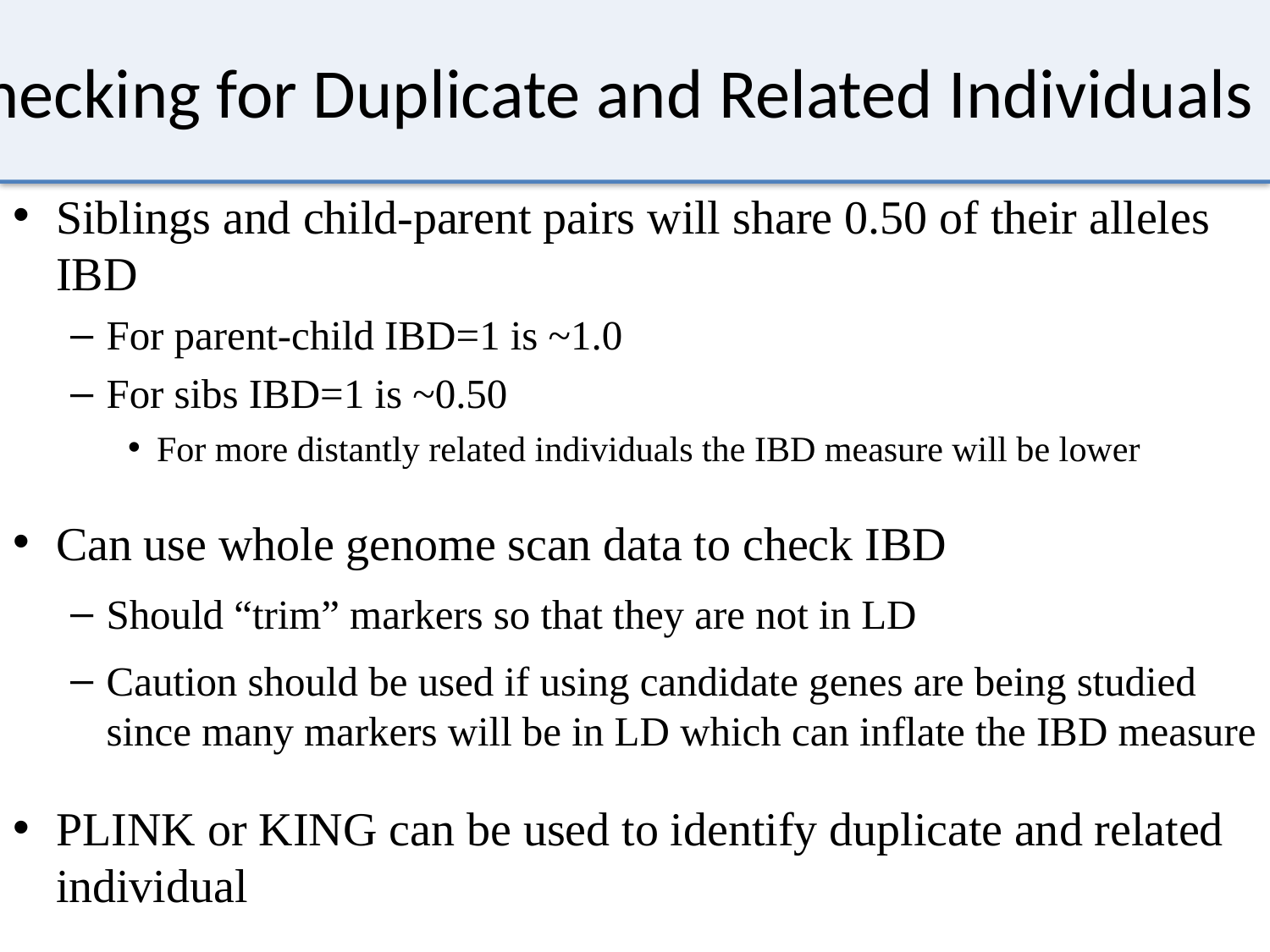

# Checking for Duplicate and Related Individuals
Siblings and child-parent pairs will share 0.50 of their alleles IBD
For parent-child IBD=1 is ~1.0
For sibs IBD=1 is ~0.50
For more distantly related individuals the IBD measure will be lower
Can use whole genome scan data to check IBD
Should “trim” markers so that they are not in LD
Caution should be used if using candidate genes are being studied since many markers will be in LD which can inflate the IBD measure
PLINK or KING can be used to identify duplicate and related individual